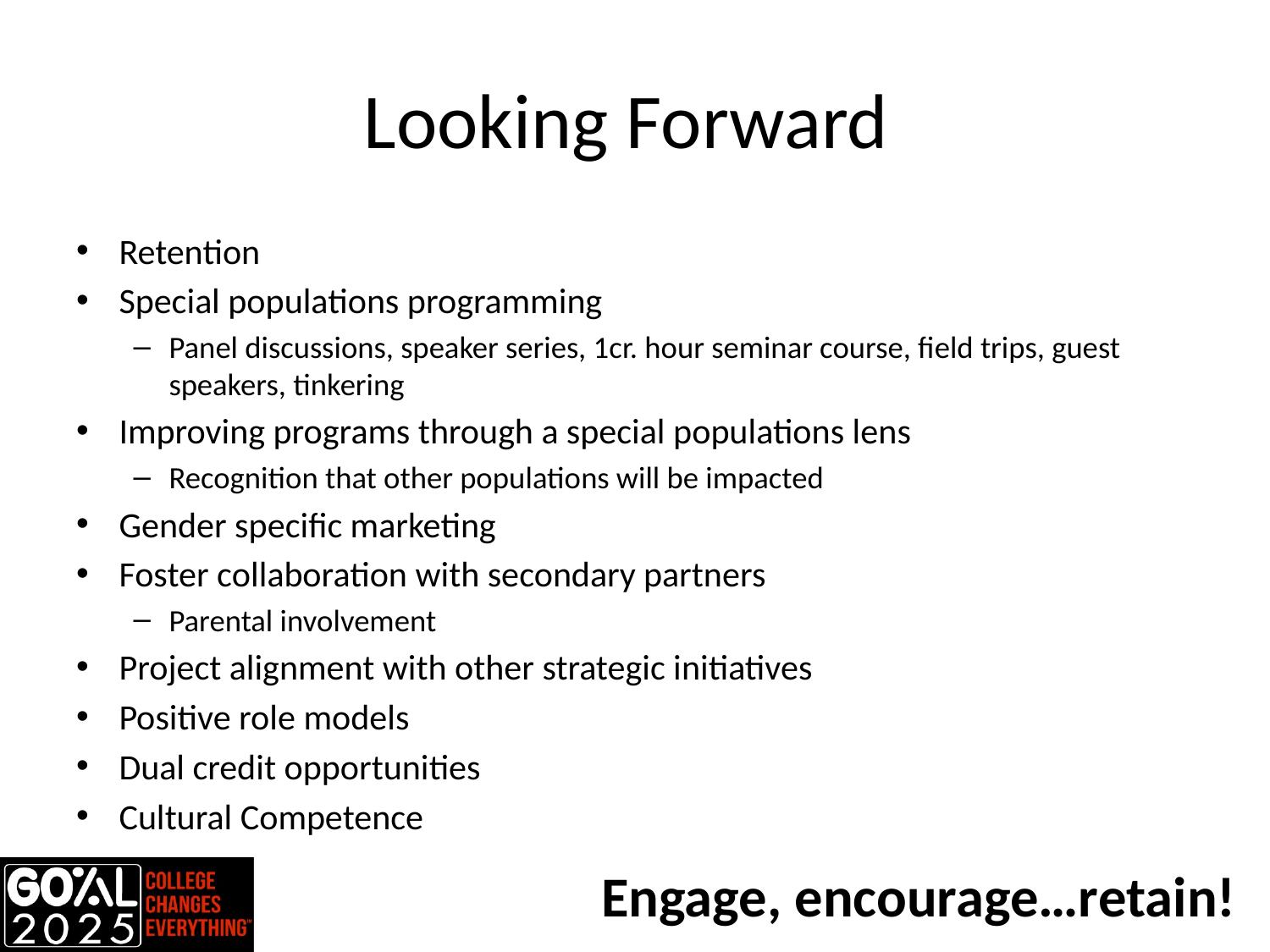

# Looking Forward
Retention
Special populations programming
Panel discussions, speaker series, 1cr. hour seminar course, field trips, guest speakers, tinkering
Improving programs through a special populations lens
Recognition that other populations will be impacted
Gender specific marketing
Foster collaboration with secondary partners
Parental involvement
Project alignment with other strategic initiatives
Positive role models
Dual credit opportunities
Cultural Competence

Engage, encourage…retain!